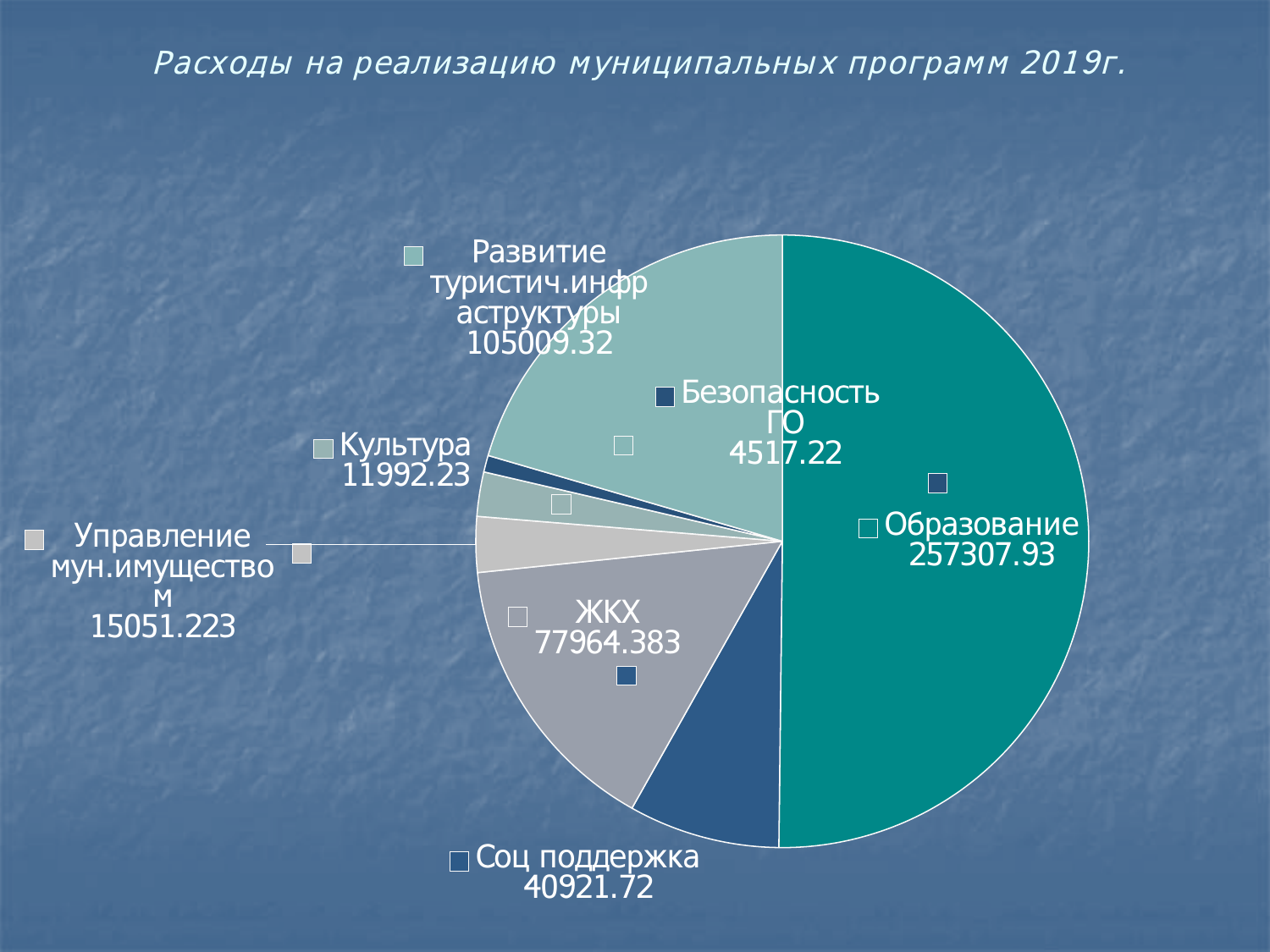

Расходы на реализацию муниципальных программ 2019г.

### Chart

| Category |  |
|---|---|
| Образование | 257307.93 |
| Соц поддержка | 40921.72 |
| ЖКХ | 77964.383 |
| Управление мун.имуществом | 15051.223 |
| Культура | 11992.23 |
| Безопасность  ГО | 4517.22 |
| Развитие туристич.инфраструктуры | 105009.32 |